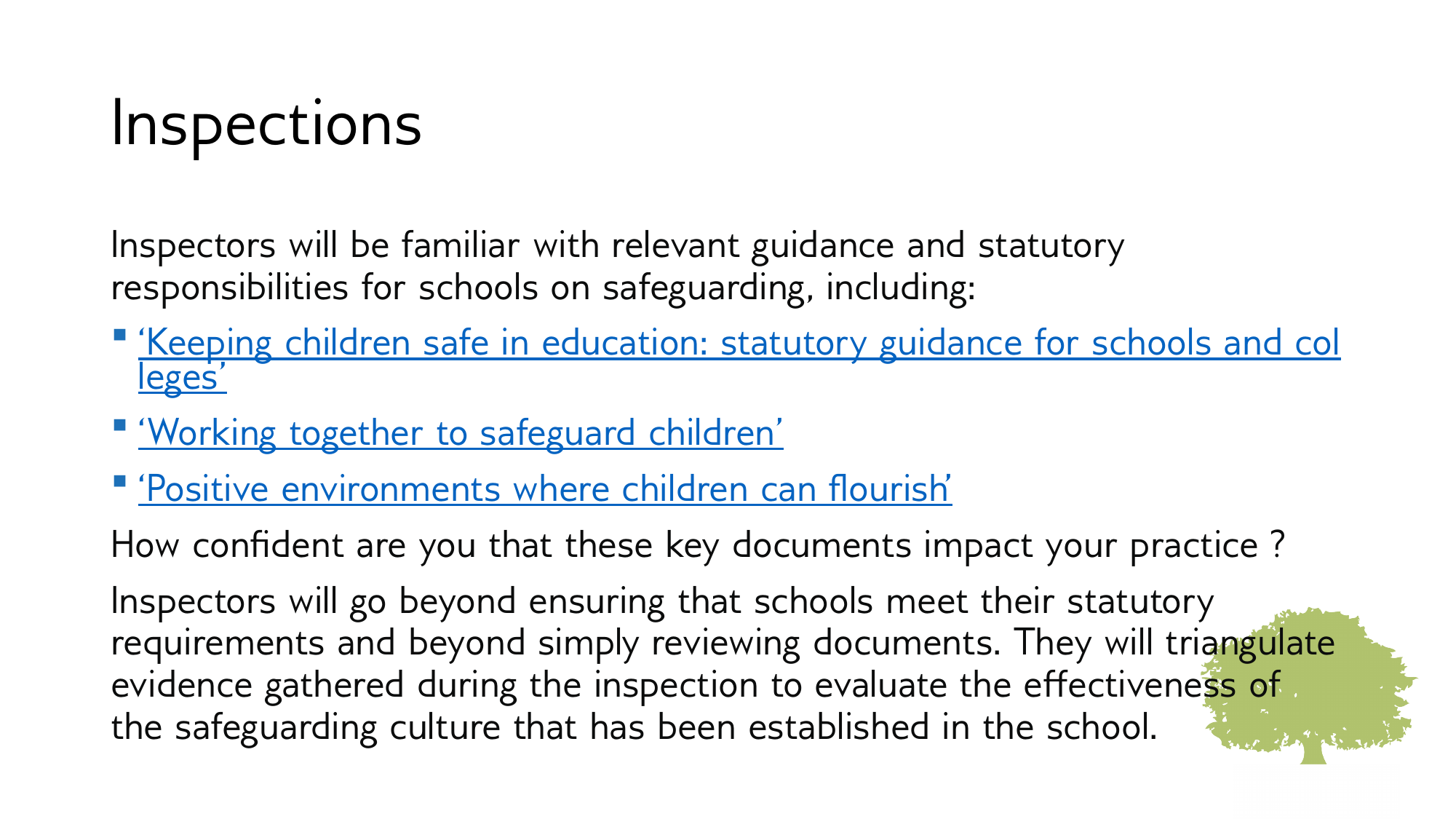

# Inspections
Inspectors will be familiar with relevant guidance and statutory responsibilities for schools on safeguarding, including:
‘Keeping children safe in education: statutory guidance for schools and colleges’
‘Working together to safeguard children’
‘Positive environments where children can flourish’
How confident are you that these key documents impact your practice ?
Inspectors will go beyond ensuring that schools meet their statutory requirements and beyond simply reviewing documents. They will triangulate evidence gathered during the inspection to evaluate the effectiveness of the safeguarding culture that has been established in the school.